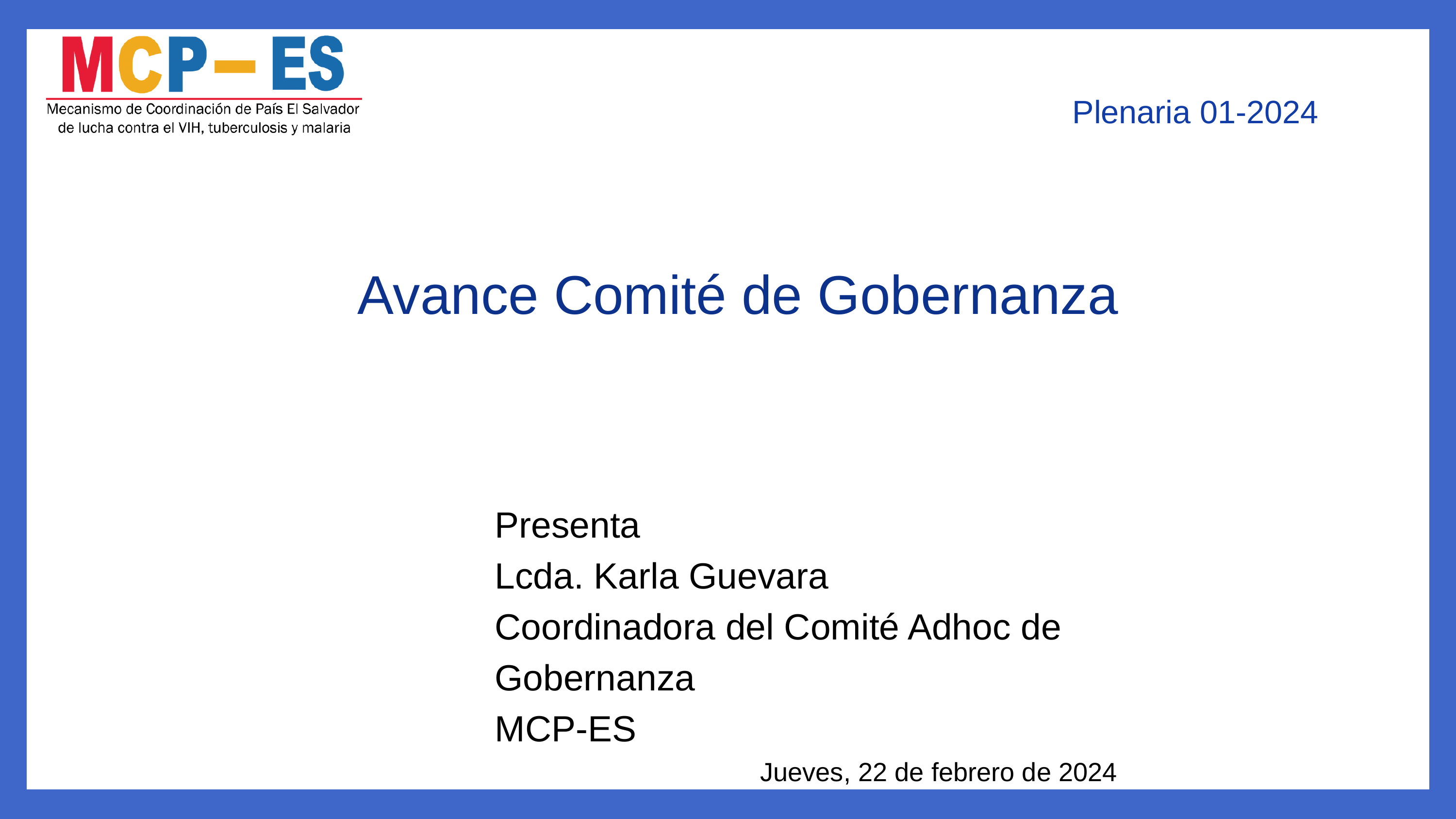

Plenaria 01-2024

	Avance Comité de Gobernanza

Presenta
Lcda. Karla Guevara
Coordinadora del Comité Adhoc de Gobernanza
MCP-ES
Jueves, 22 de febrero de 2024